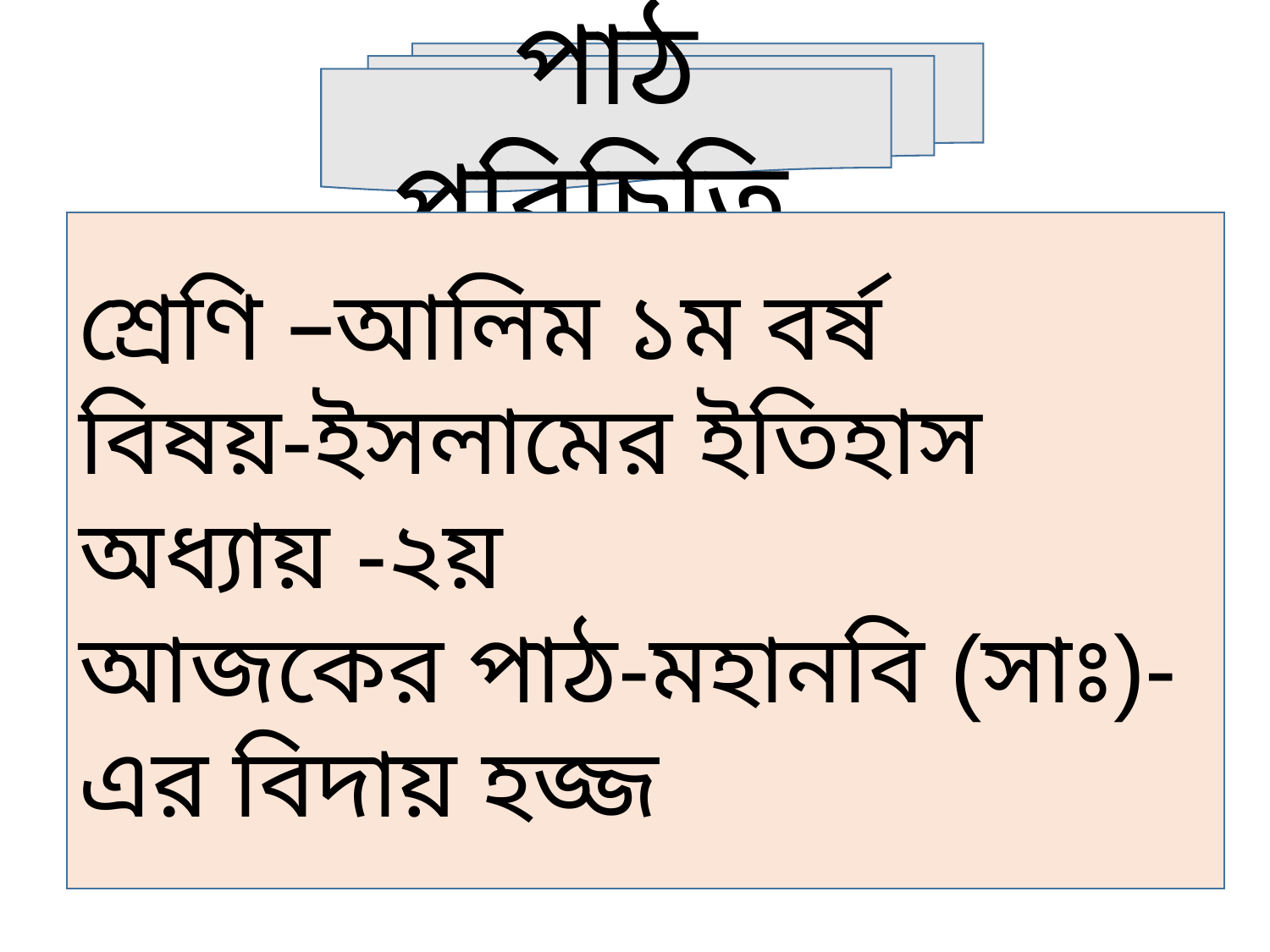

পাঠ পরিচিতি
শ্রেণি –আলিম ১ম বর্ষ
বিষয়-ইসলামের ইতিহাস
অধ্যায় -২য়
আজকের পাঠ-মহানবি (সাঃ)-এর বিদায় হজ্জ